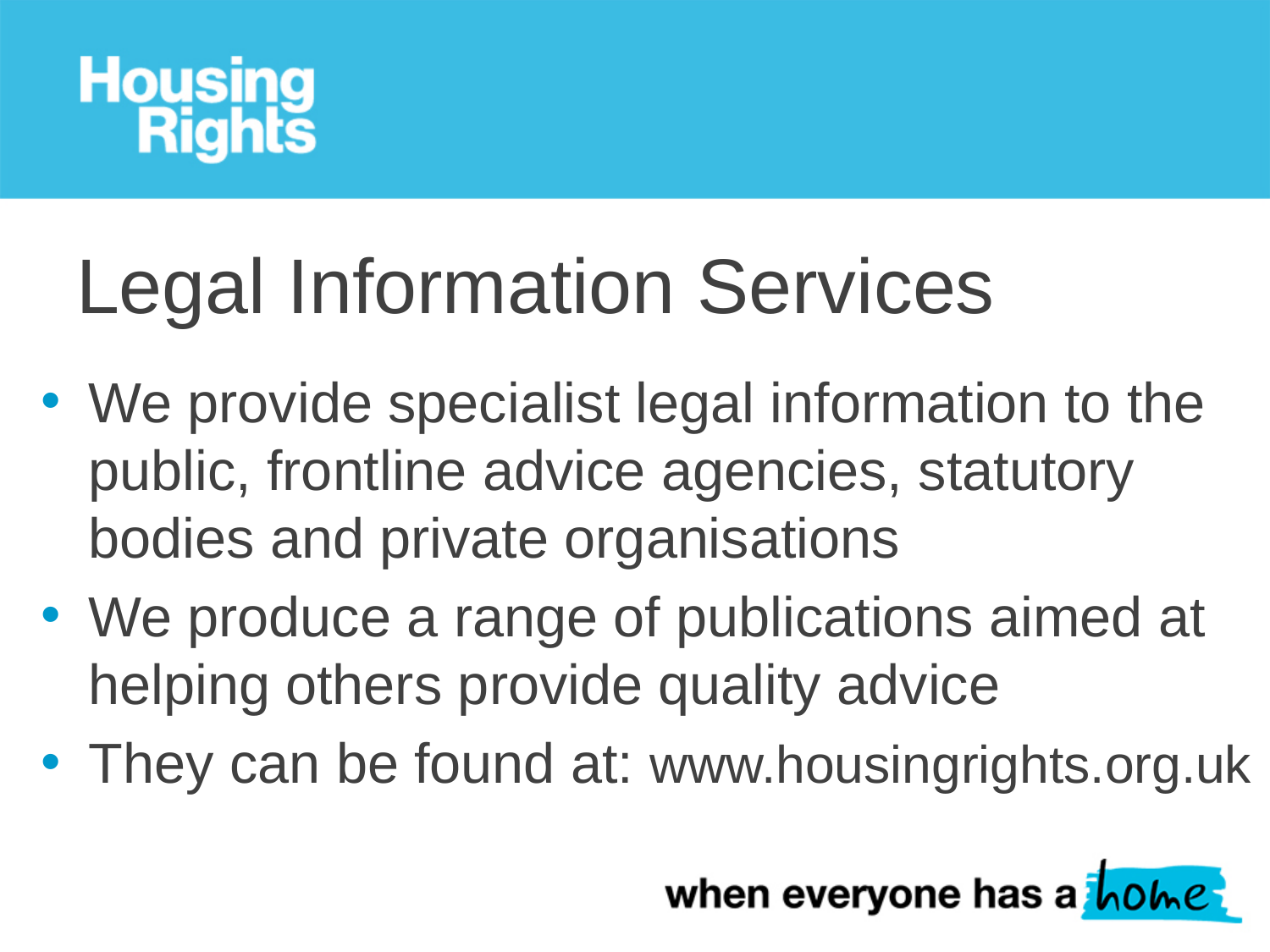

# Legal Information Services
We provide specialist legal information to the public, frontline advice agencies, statutory bodies and private organisations​
We produce a range of publications aimed at helping others provide quality advice​
They can be found at:​ www.housingrights.org.uk​